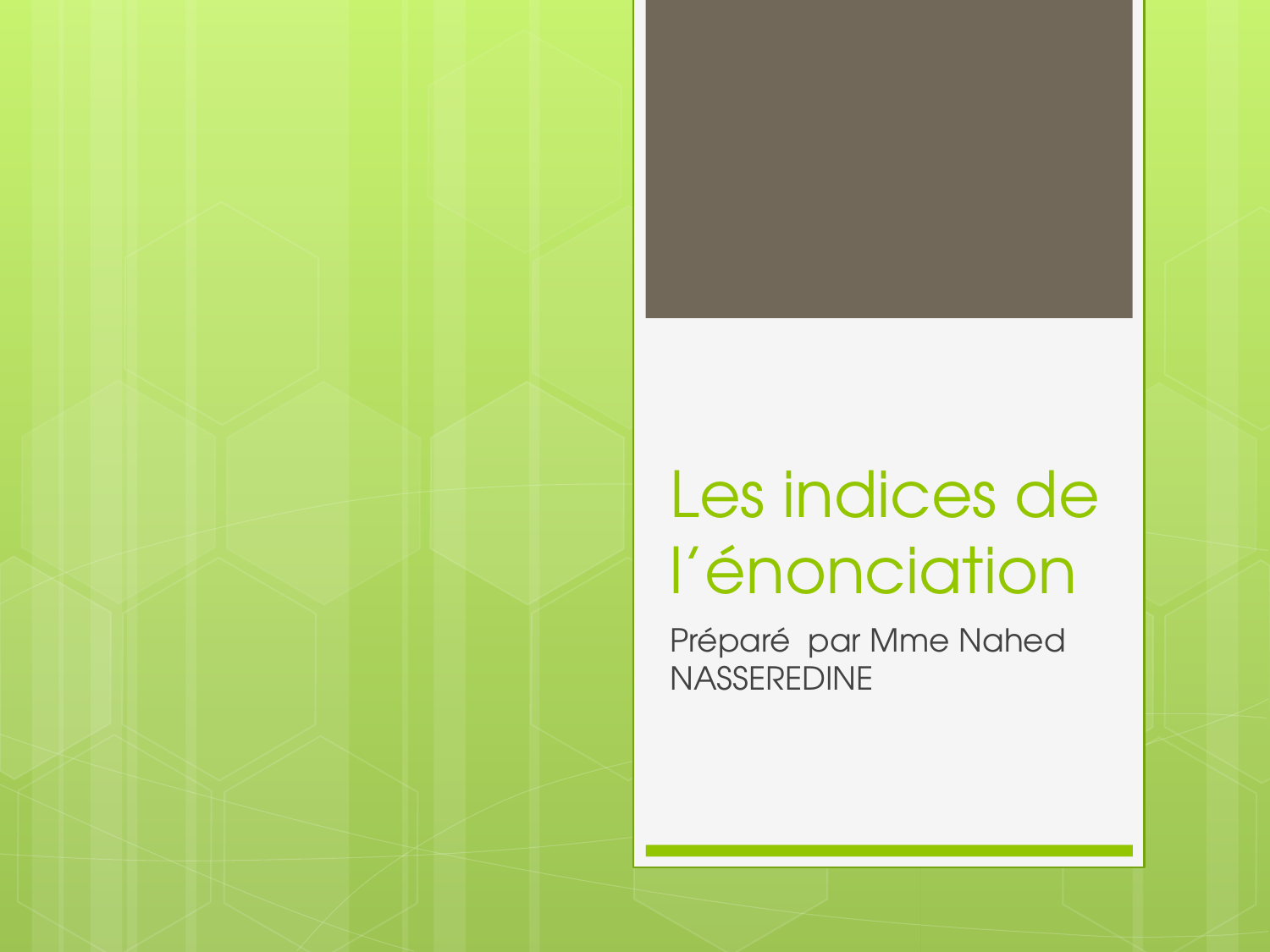

# Les indices de l’énonciation
Préparé  par Mme Nahed NASSEREDINE